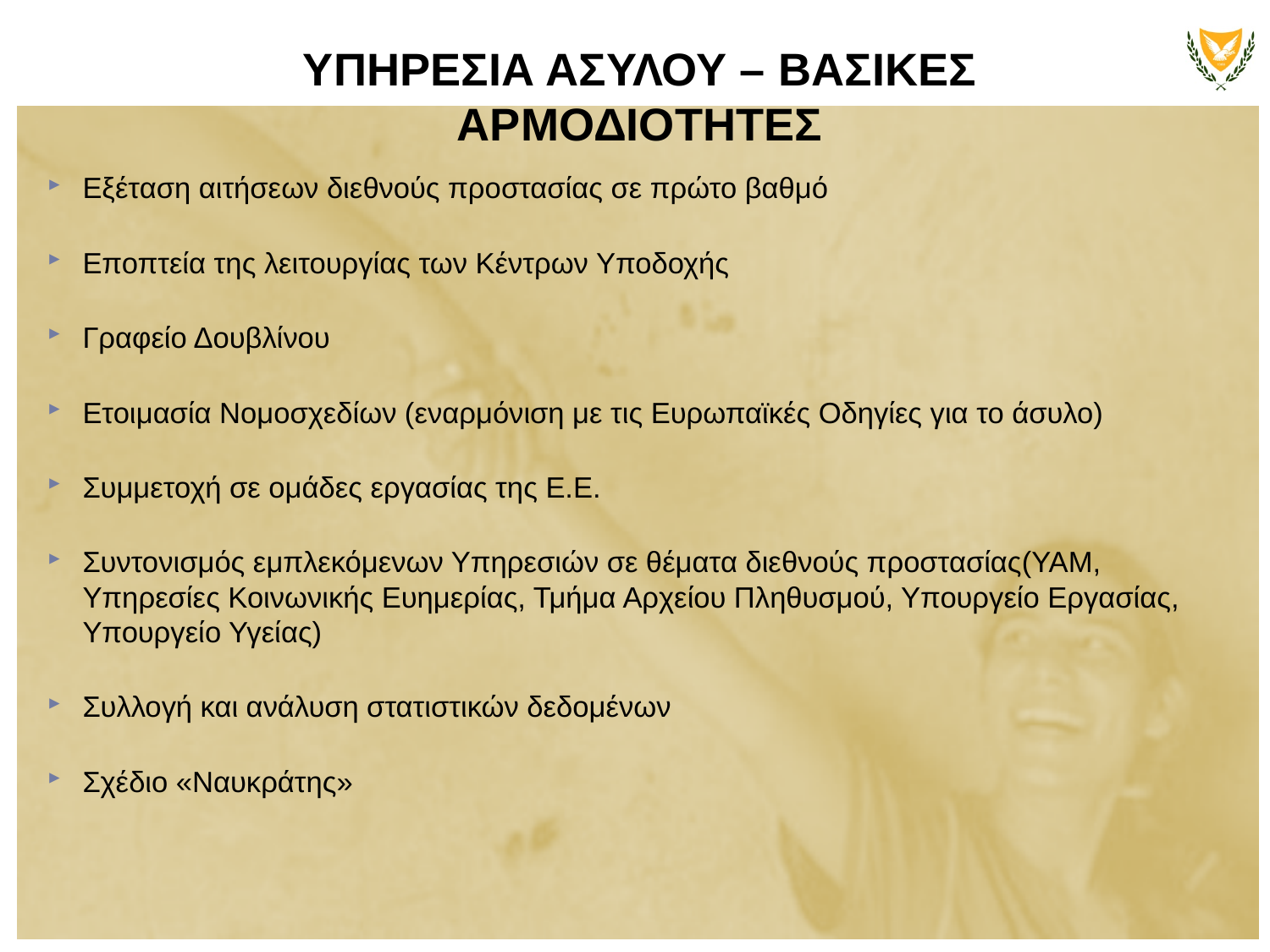

ΥΠΗΡΕΣΙΑ ΑΣΥΛΟΥ – ΒΑΣΙΚΕΣ ΑΡΜΟΔΙΟΤΗΤΕΣ

Εξέταση αιτήσεων διεθνούς προστασίας σε πρώτο βαθμό

Εποπτεία της λειτουργίας των Κέντρων Υποδοχής

Γραφείο Δουβλίνου

Ετοιμασία Νομοσχεδίων (εναρμόνιση με τις Ευρωπαϊκές Οδηγίες για το άσυλο)

Συμμετοχή σε ομάδες εργασίας της Ε.Ε.

Συντονισμός εμπλεκόμενων Υπηρεσιών σε θέματα διεθνούς προστασίας(ΥΑΜ, Υπηρεσίες Κοινωνικής Ευημερίας, Τμήμα Αρχείου Πληθυσμού, Υπουργείο Εργασίας, Υπουργείο Υγείας)

Συλλογή και ανάλυση στατιστικών δεδομένων

Σχέδιο «Ναυκράτης»